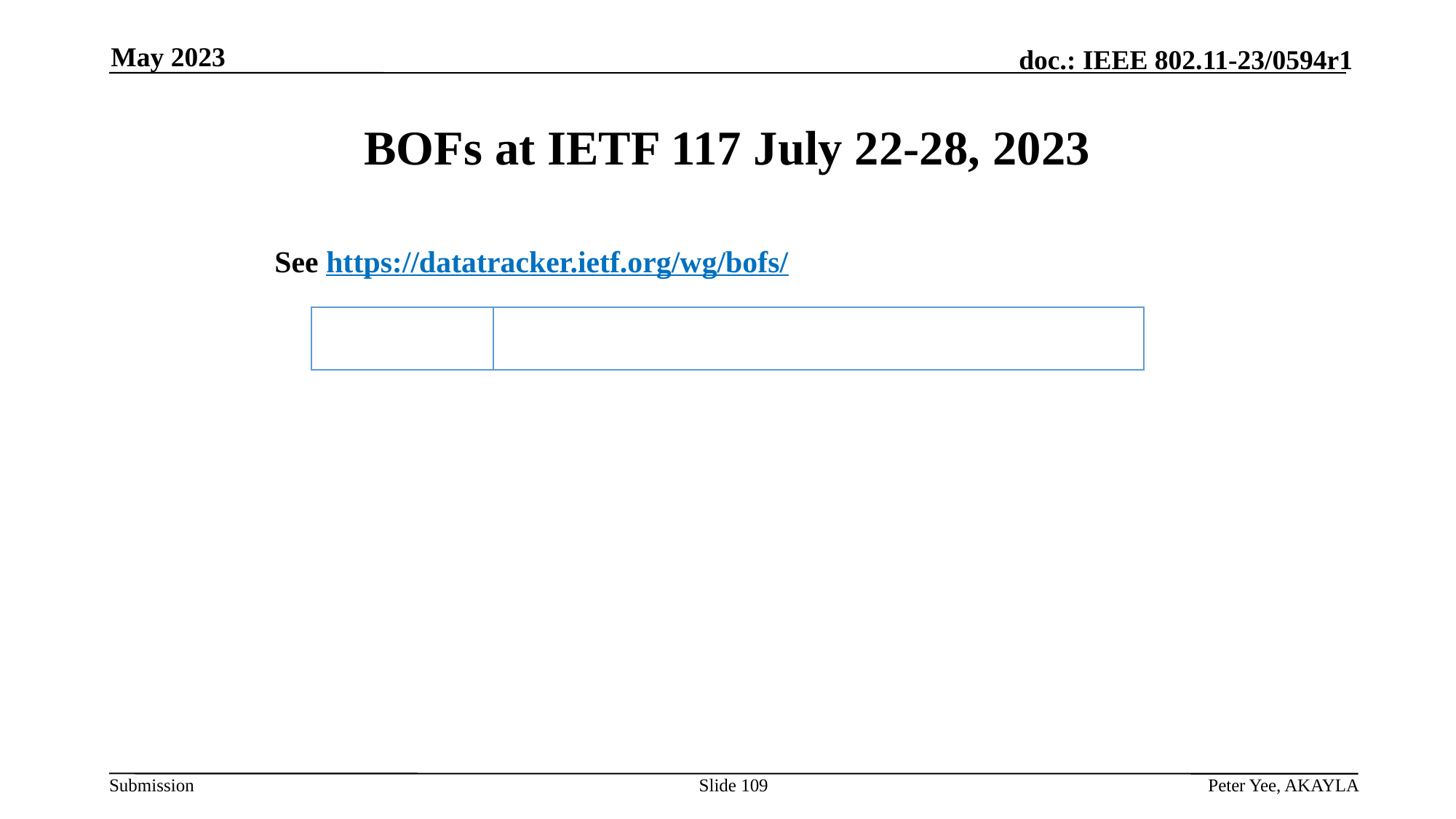

May 2023
# BOFs at IETF 117 July 22-28, 2023

See https://datatracker.ietf.org/wg/bofs/
|  |  |
| --- | --- |
Slide 109
Peter Yee, AKAYLA